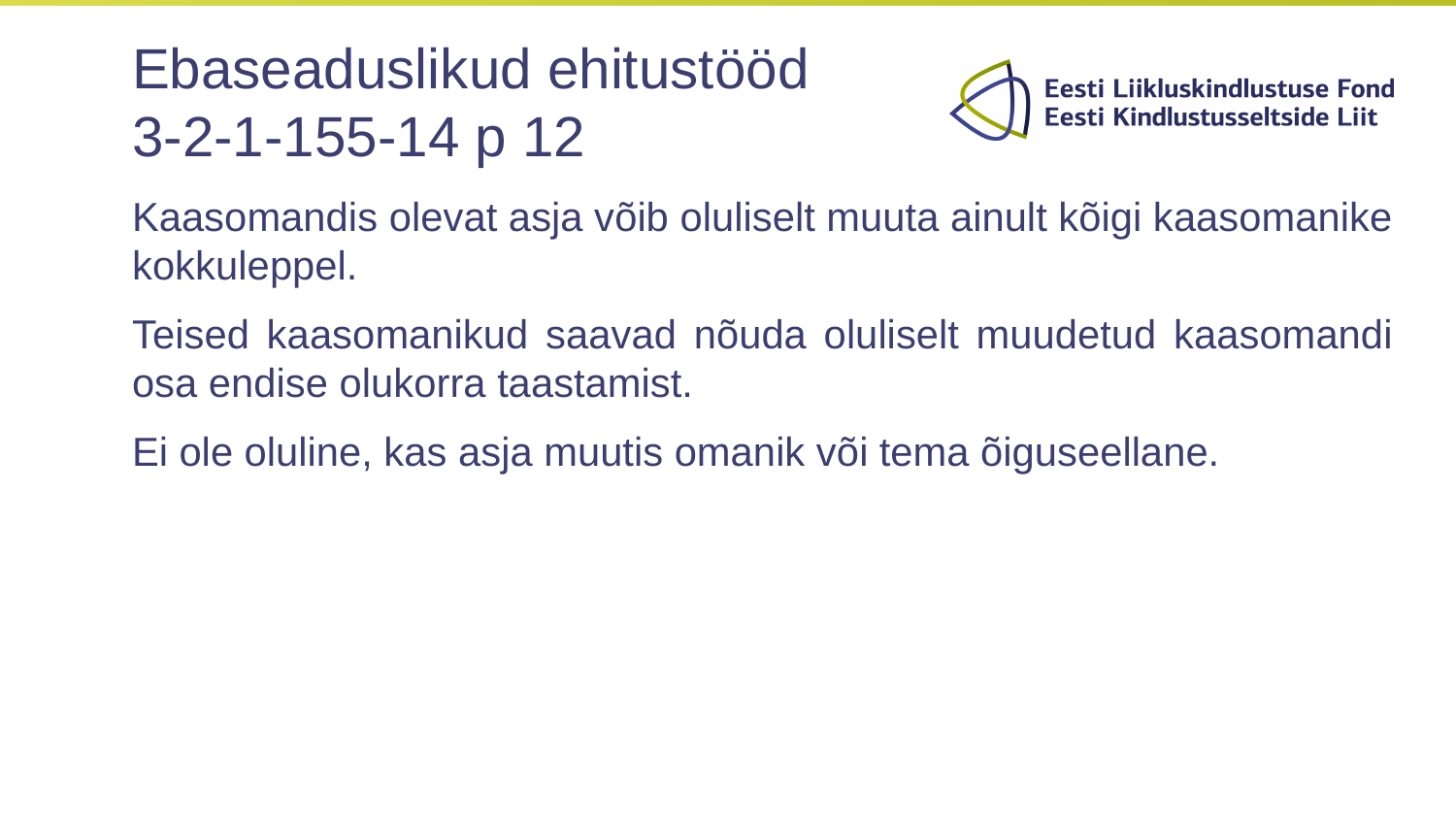

# Ebaseaduslikud ehitustööd 3-2-1-155-14 p 12
Kaasomandis olevat asja võib oluliselt muuta ainult kõigi kaasomanike kokkuleppel.
Teised kaasomanikud saavad nõuda oluliselt muudetud kaasomandi osa endise olukorra taastamist.
Ei ole oluline, kas asja muutis omanik või tema õiguseellane.